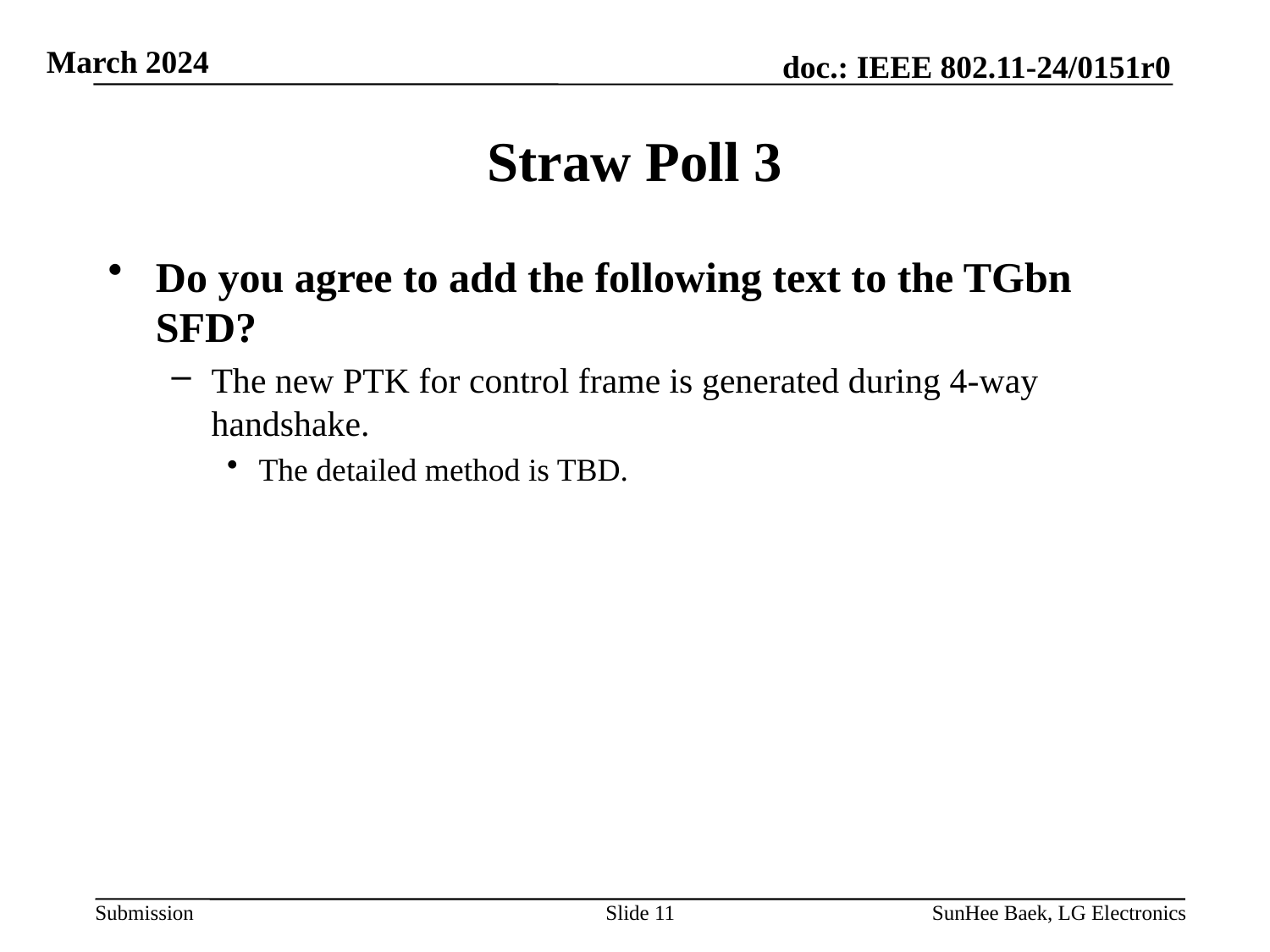

# Straw Poll 3
Do you agree to add the following text to the TGbn SFD?
The new PTK for control frame is generated during 4-way handshake.
The detailed method is TBD.

Slide 11
SunHee Baek, LG Electronics